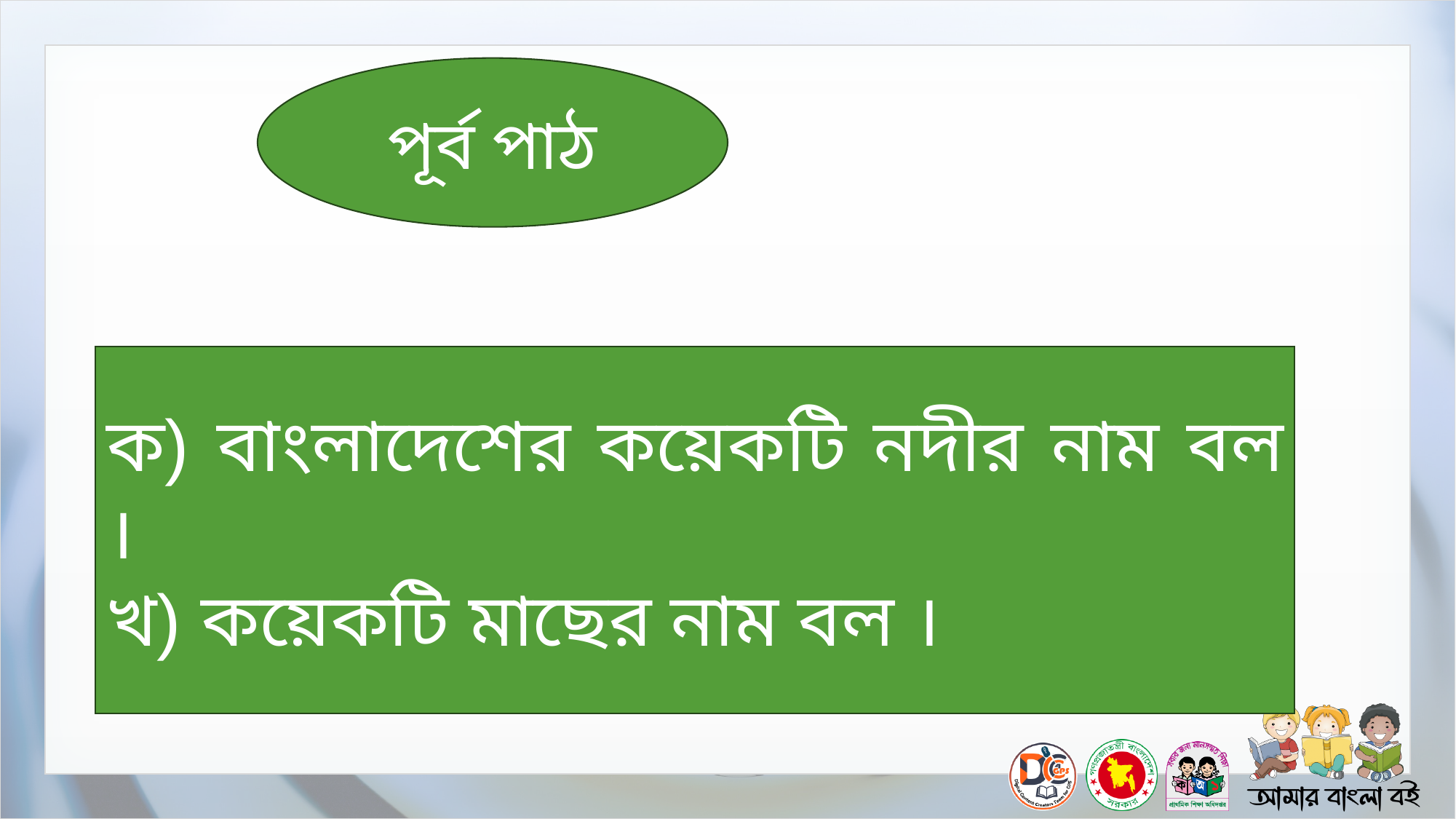

পূর্ব পাঠ
ক) বাংলাদেশের কয়েকটি নদীর নাম বল ।
খ) কয়েকটি মাছের নাম বল ।